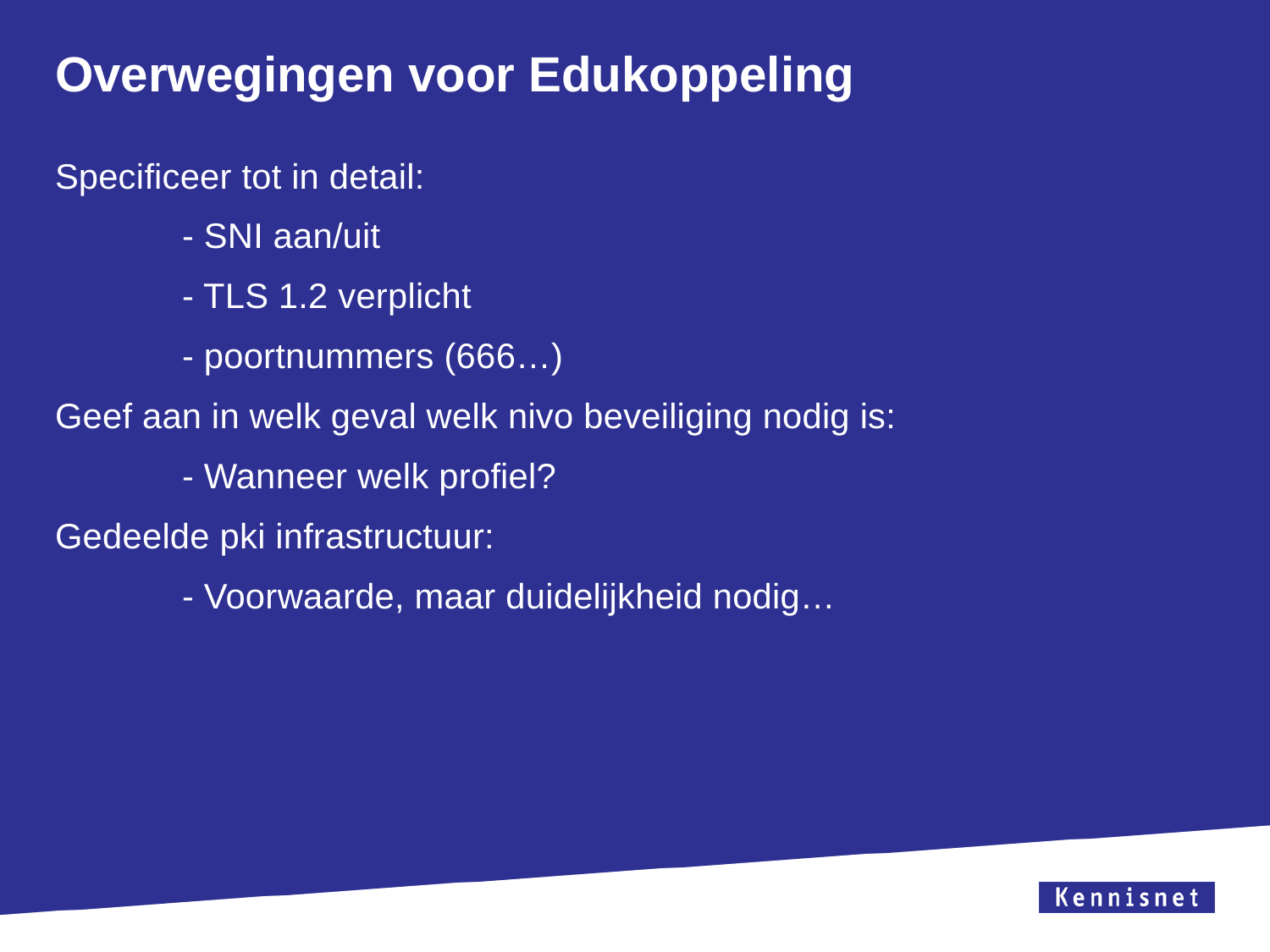

# Overwegingen voor Edukoppeling
Specificeer tot in detail:
	- SNI aan/uit
	- TLS 1.2 verplicht
	- poortnummers (666…)
Geef aan in welk geval welk nivo beveiliging nodig is:
	- Wanneer welk profiel?
Gedeelde pki infrastructuur:
	- Voorwaarde, maar duidelijkheid nodig…